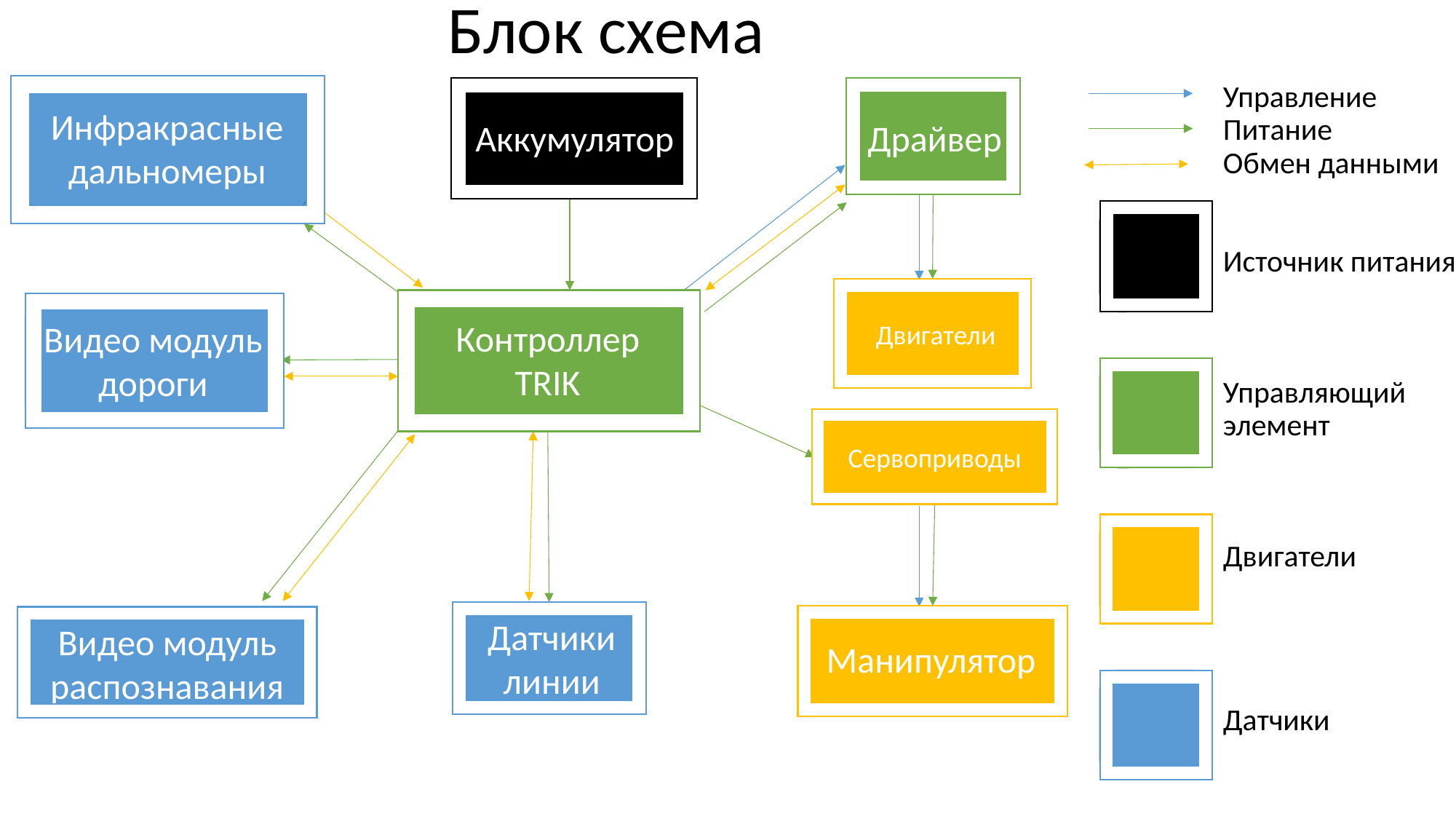

Блок схема
# Управление Питание Обмен данными Источник питания Управляющий элемент Двигатели Датчики

Инфракрасные дальномеры
Аккумулятор
Драйвер

Двигатели
Контроллер
TRIK

Видео модуль дороги

Сервоприводы

Датчики линии

Манипулятор
Видео модуль распознавания